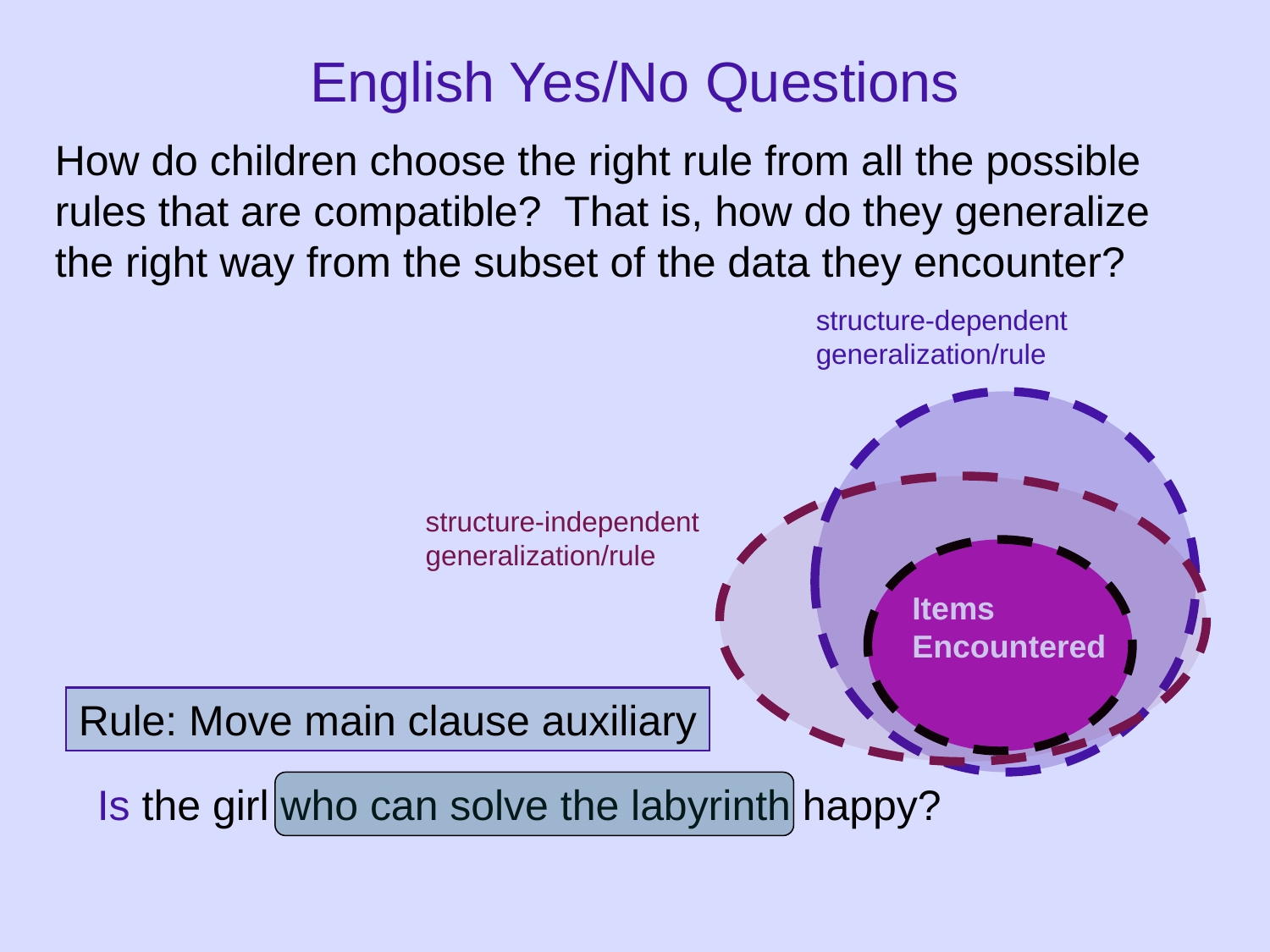

# English Yes/No Questions
How do children choose the right rule from all the possible rules that are compatible?  That is, how do they generalize the right way from the subset of the data they encounter?
structure-dependent generalization/rule

structure-independent
generalization/rule

Items Encountered
Rule: Move main clause auxiliary
Is the girl who can solve the labyrinth happy?